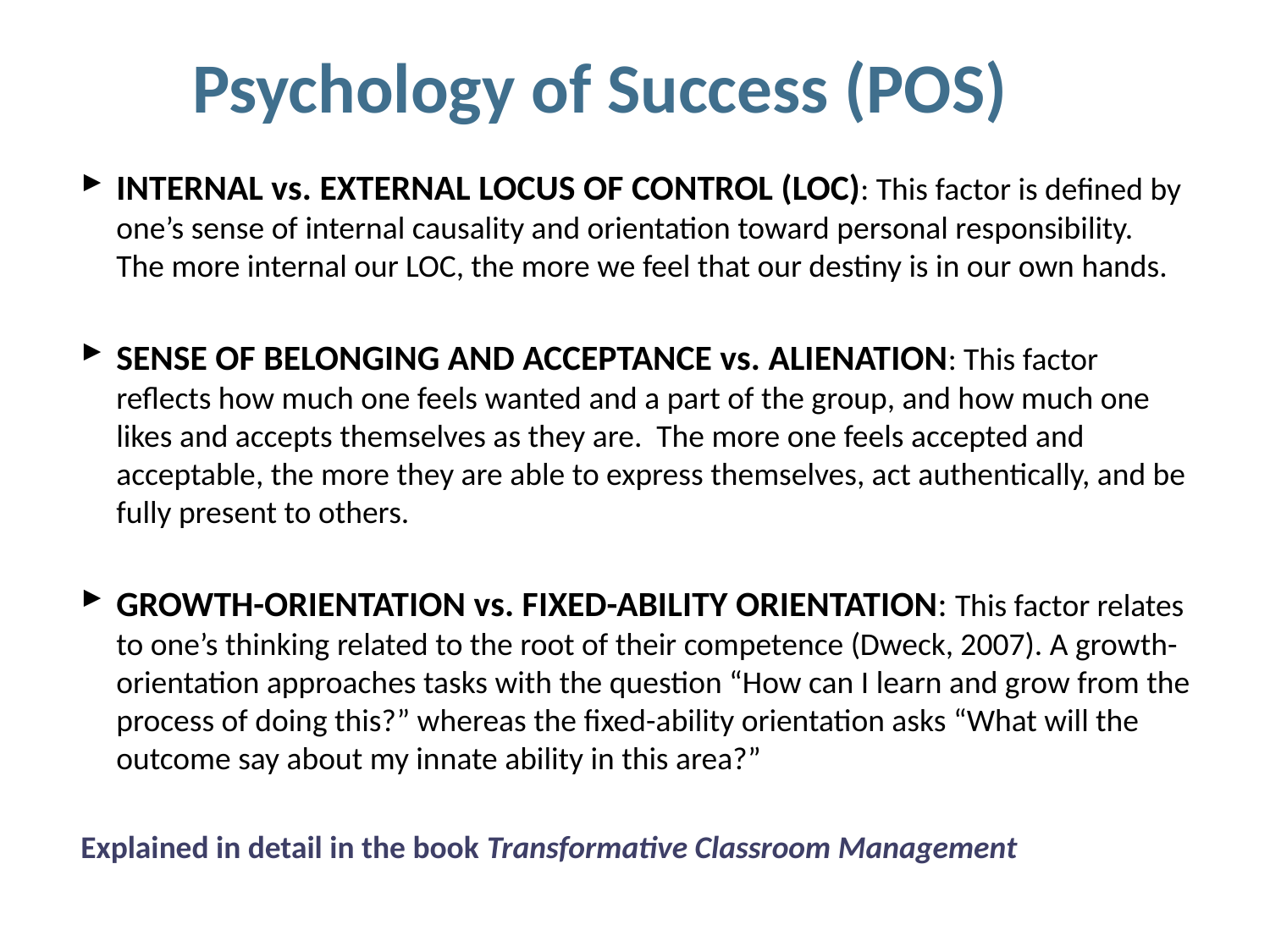

# Psychology of Success (POS)
INTERNAL vs. EXTERNAL LOCUS OF CONTROL (LOC): This factor is defined by one’s sense of internal causality and orientation toward personal responsibility.  The more internal our LOC, the more we feel that our destiny is in our own hands.

SENSE OF BELONGING AND ACCEPTANCE vs. ALIENATION: This factor reflects how much one feels wanted and a part of the group, and how much one likes and accepts themselves as they are.  The more one feels accepted and acceptable, the more they are able to express themselves, act authentically, and be fully present to others.

GROWTH-ORIENTATION vs. FIXED-ABILITY ORIENTATION: This factor relates to one’s thinking related to the root of their competence (Dweck, 2007). A growth-orientation approaches tasks with the question “How can I learn and grow from the process of doing this?” whereas the fixed-ability orientation asks “What will the outcome say about my innate ability in this area?”

Explained in detail in the book Transformative Classroom Management